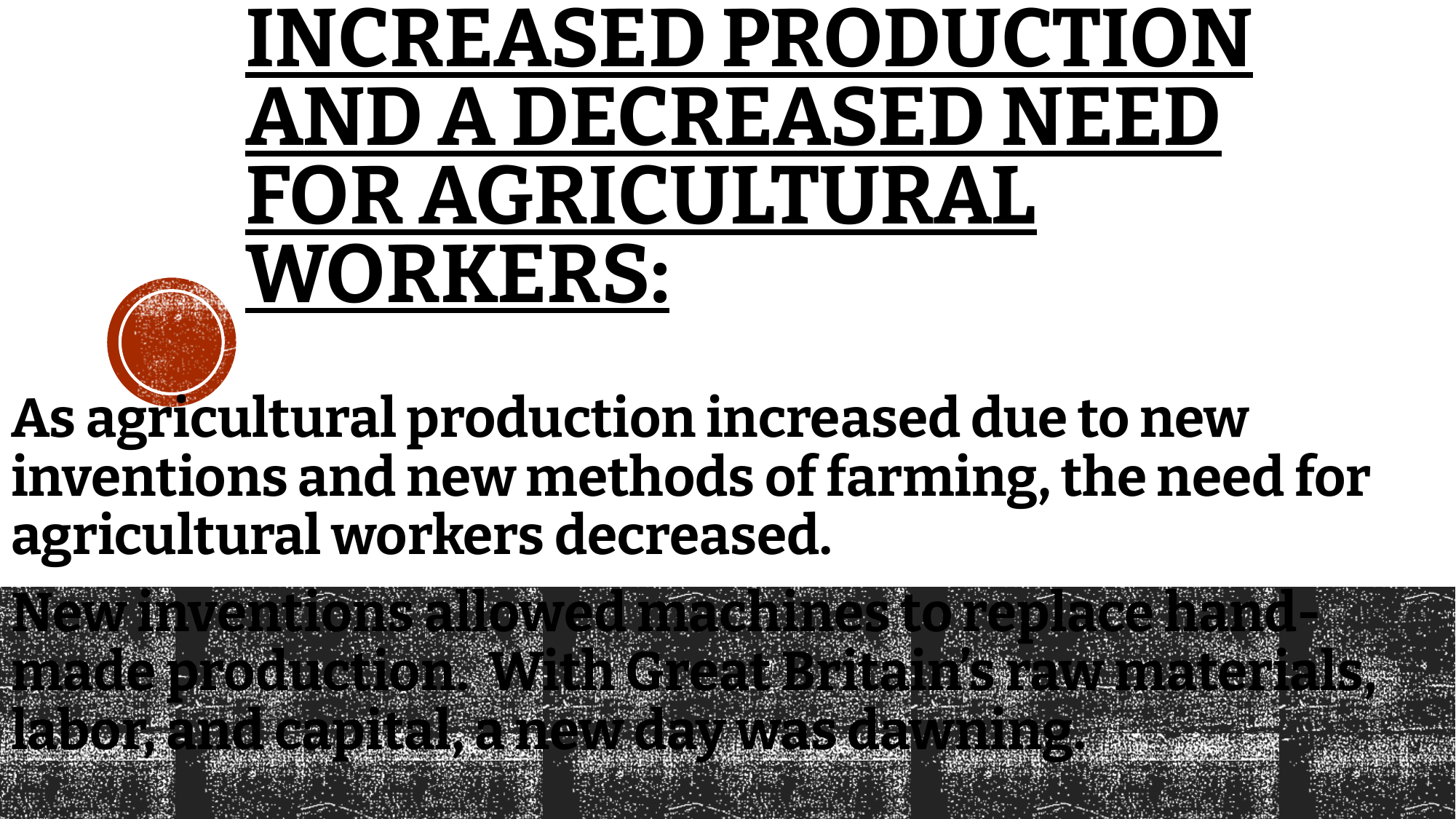

# Increased Production and a Decreased Need for Agricultural Workers:
As agricultural production increased due to new inventions and new methods of farming, the need for agricultural workers decreased.
New inventions allowed machines to replace hand-made production.  With Great Britain’s raw materials, labor, and capital, a new day was dawning.